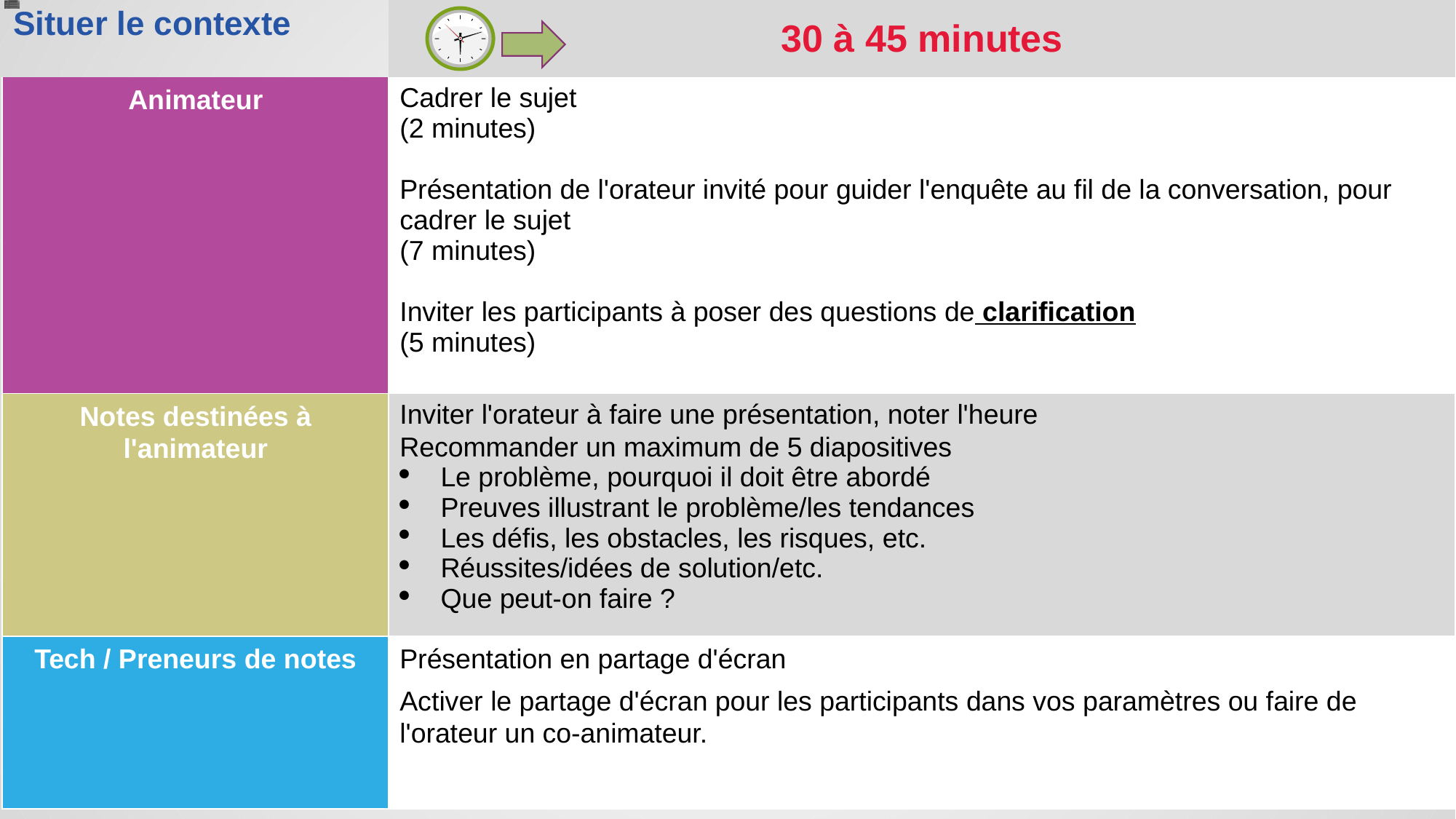

| Situer le contexte | 30 à 45 minutes |
| --- | --- |
| Animateur | Cadrer le sujet (2 minutes) Présentation de l'orateur invité pour guider l'enquête au fil de la conversation, pour cadrer le sujet (7 minutes) Inviter les participants à poser des questions de clarification (5 minutes) |
| Notes destinées à l'animateur | Inviter l'orateur à faire une présentation, noter l'heure Recommander un maximum de 5 diapositives Le problème, pourquoi il doit être abordé Preuves illustrant le problème/les tendances Les défis, les obstacles, les risques, etc. Réussites/idées de solution/etc. Que peut-on faire ? |
| Tech / Preneurs de notes | Présentation en partage d'écran Activer le partage d'écran pour les participants dans vos paramètres ou faire de l'orateur un co-animateur. |